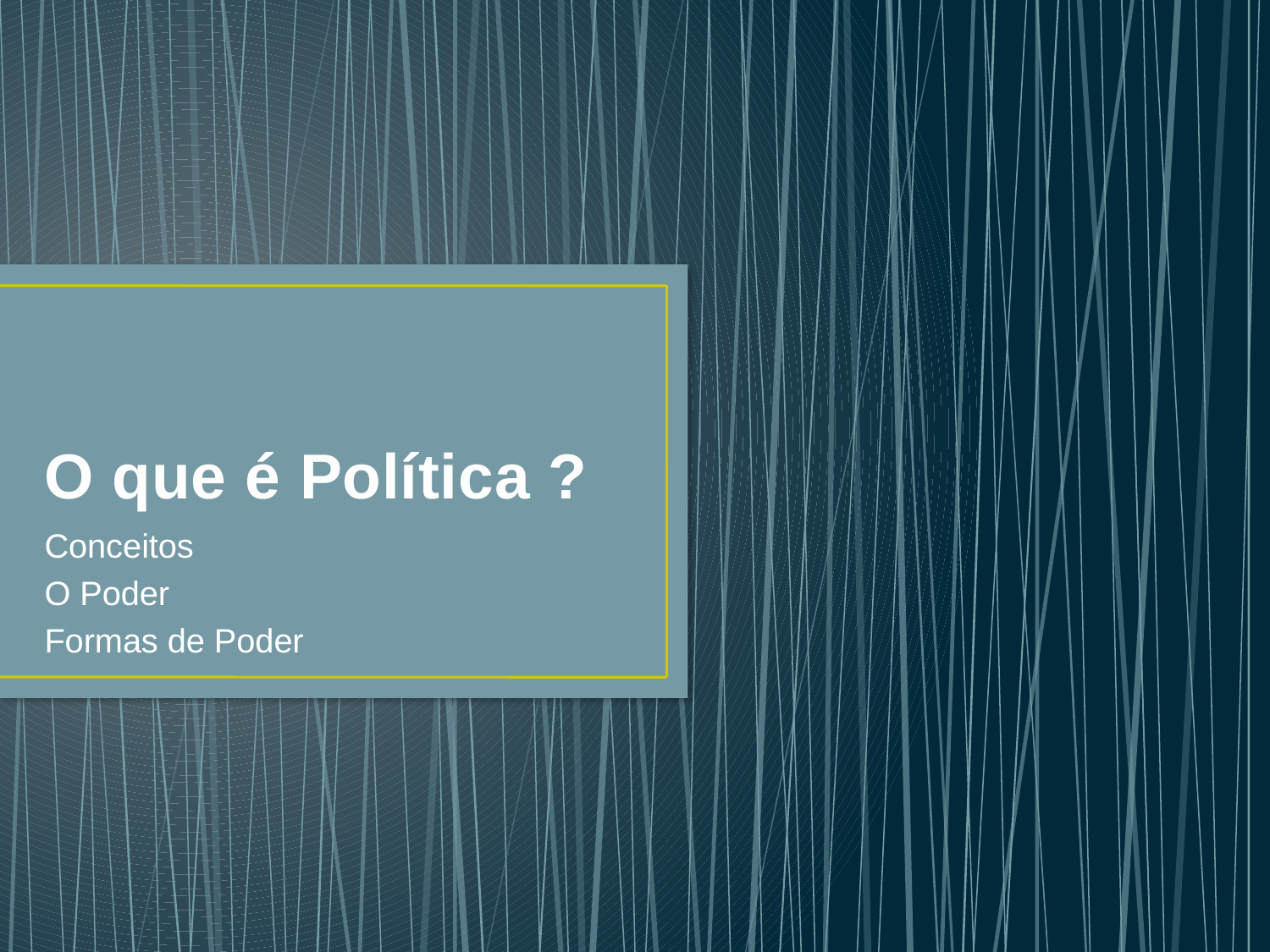

# O que é Política ?
Conceitos
O Poder
Formas de Poder